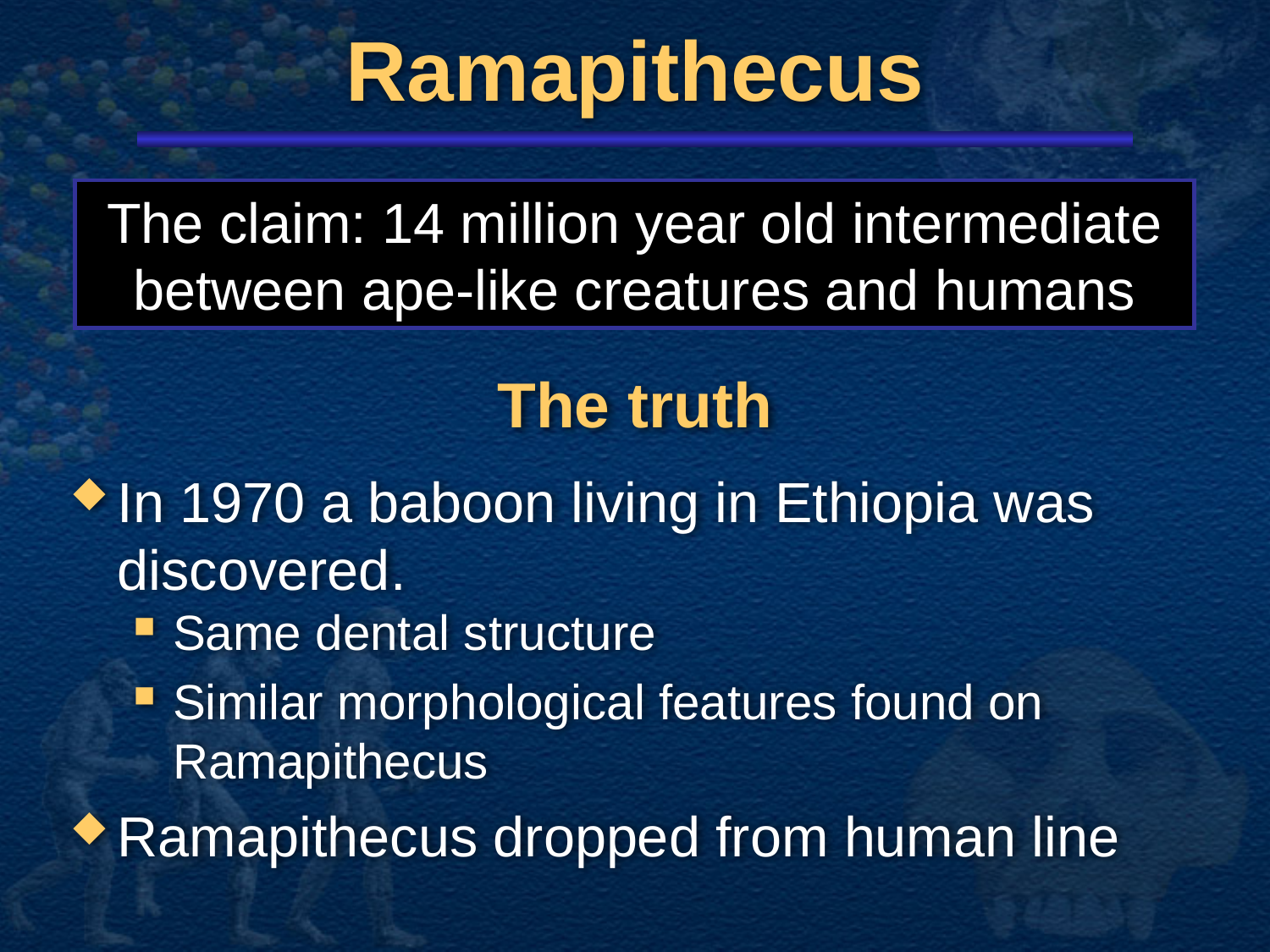

# Ramapithecus
The claim: 14 million year old intermediate between ape-like creatures and humans
The truth
In 1970 a baboon living in Ethiopia was discovered.
Same dental structure
Similar morphological features found on Ramapithecus
Ramapithecus dropped from human line